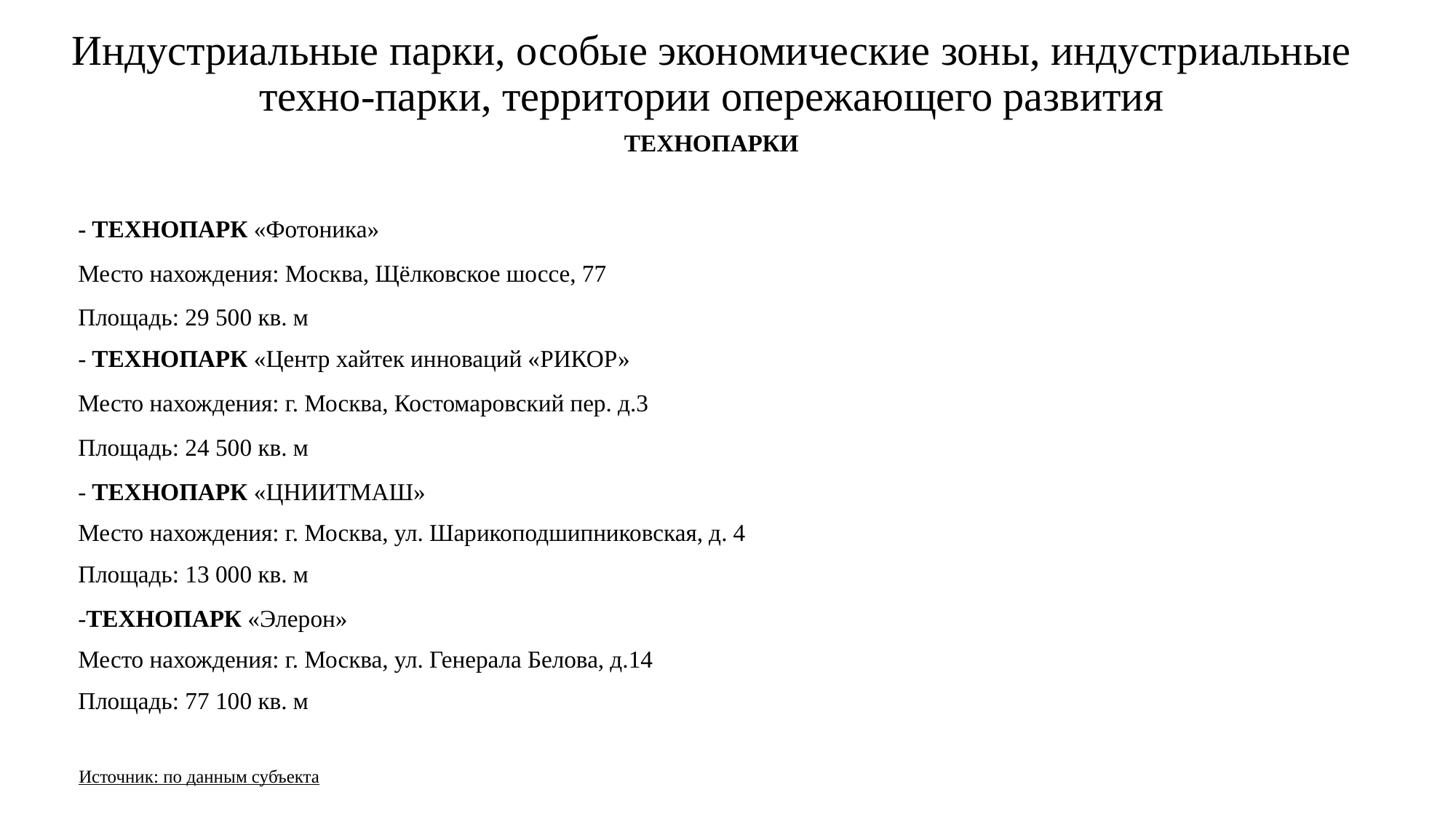

# Индустриальные парки, особые экономические зоны, индустриальные техно-парки, территории опережающего развития
ТЕХНОПАРКИ

- ТЕХНОПАРК «Фотоника»
Место нахождения: Москва, Щёлковское шоссе, 77
Площадь: 29 500 кв. м
- ТЕХНОПАРК «Центр хайтек инноваций «РИКОР»
Место нахождения: г. Москва, Костомаровский пер. д.3
Площадь: 24 500 кв. м
- ТЕХНОПАРК «ЦНИИТМАШ»
Место нахождения: г. Москва, ул. Шарикоподшипниковская, д. 4
Площадь: 13 000 кв. м
-ТЕХНОПАРК «Элерон»
Место нахождения: г. Москва, ул. Генерала Белова, д.14
Площадь: 77 100 кв. м

Источник: по данным субъекта